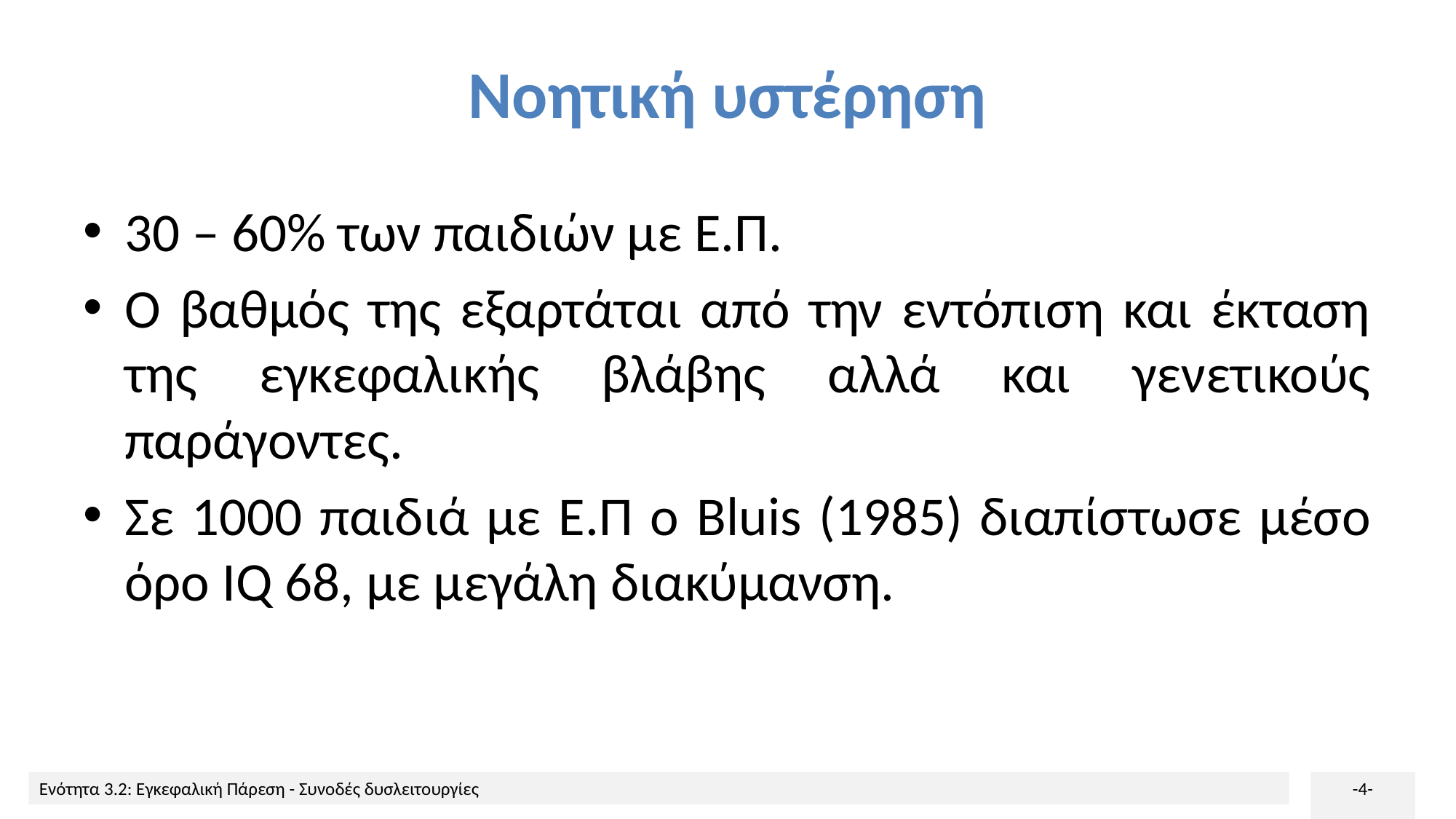

# Νοητική υστέρηση
30 – 60% των παιδιών με Ε.Π.
Ο βαθμός της εξαρτάται από την εντόπιση και έκταση της εγκεφαλικής βλάβης αλλά και γενετικούς παράγοντες.
Σε 1000 παιδιά με Ε.Π ο Bluis (1985) διαπίστωσε μέσο όρο IQ 68, με μεγάλη διακύμανση.